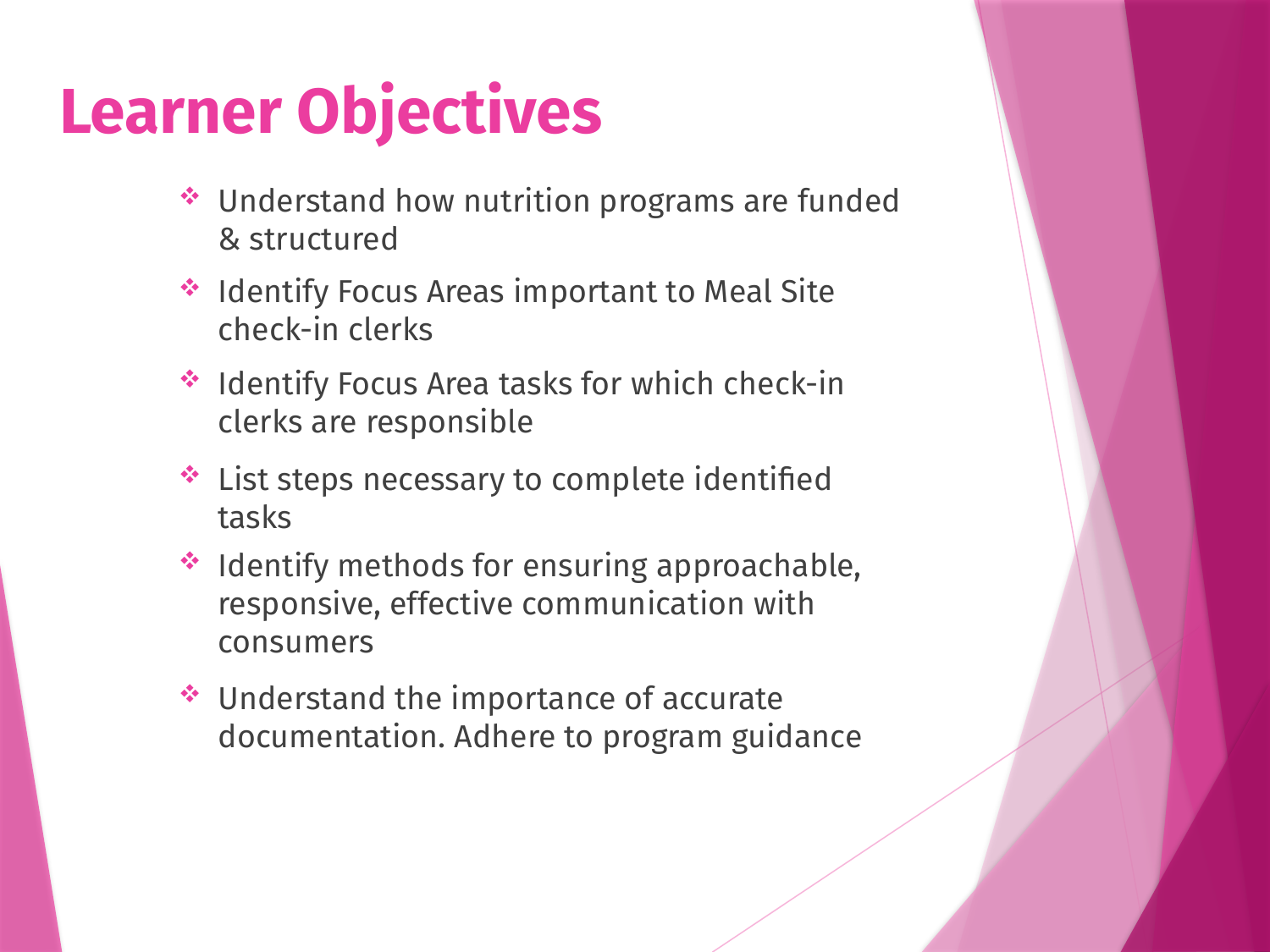

# Learner Objectives
Understand how nutrition programs are funded & structured
Identify Focus Areas important to Meal Site check-in clerks
Identify Focus Area tasks for which check-in clerks are responsible
List steps necessary to complete identified tasks
Identify methods for ensuring approachable, responsive, effective communication with consumers

Understand the importance of accurate documentation. Adhere to program guidance